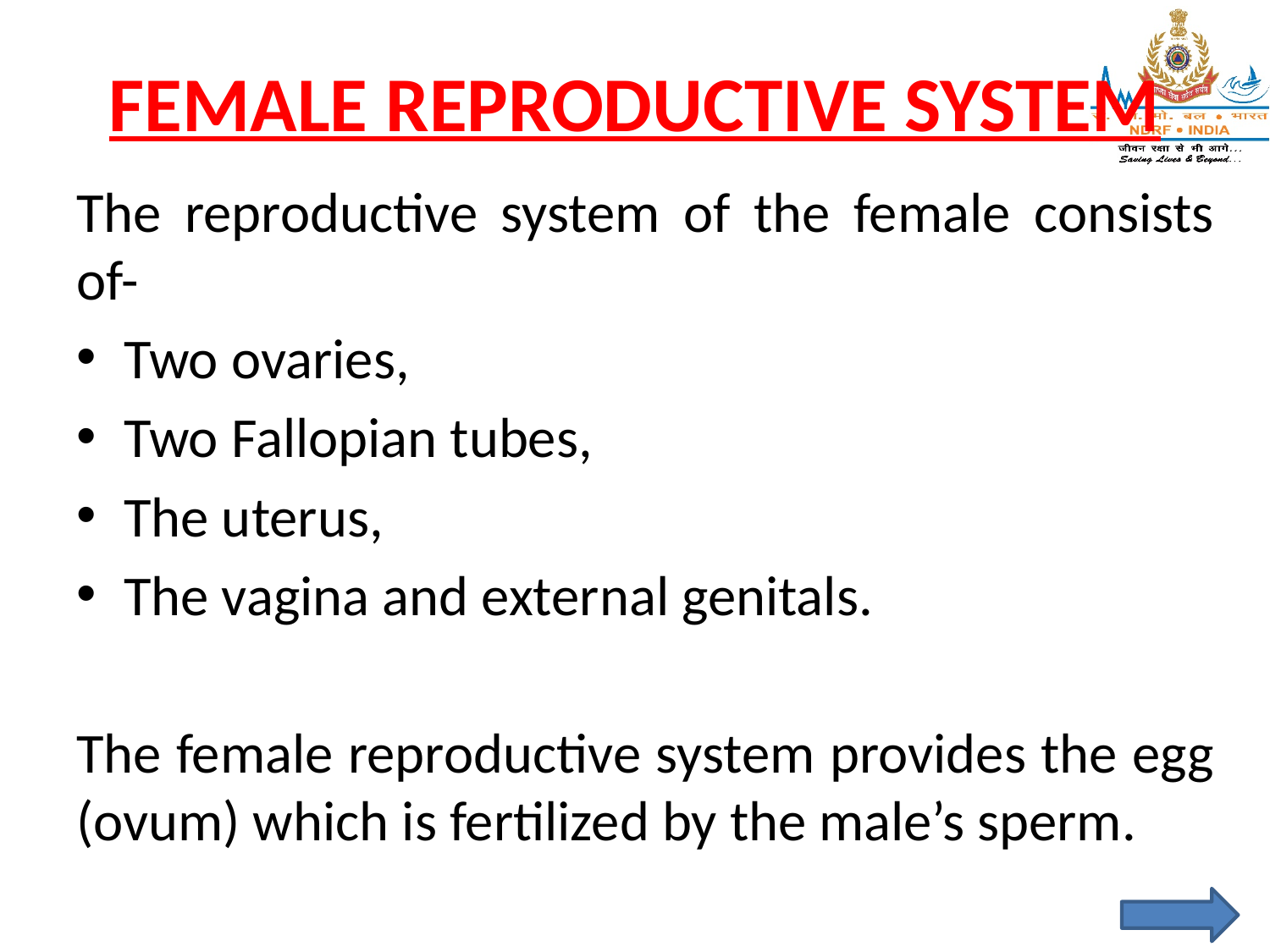

# FEMALE REPRODUCTIVE SYSTEM
The reproductive system of the female consists of-
Two ovaries,
Two Fallopian tubes,
The uterus,
The vagina and external genitals.

The female reproductive system provides the egg (ovum) which is fertilized by the male’s sperm.